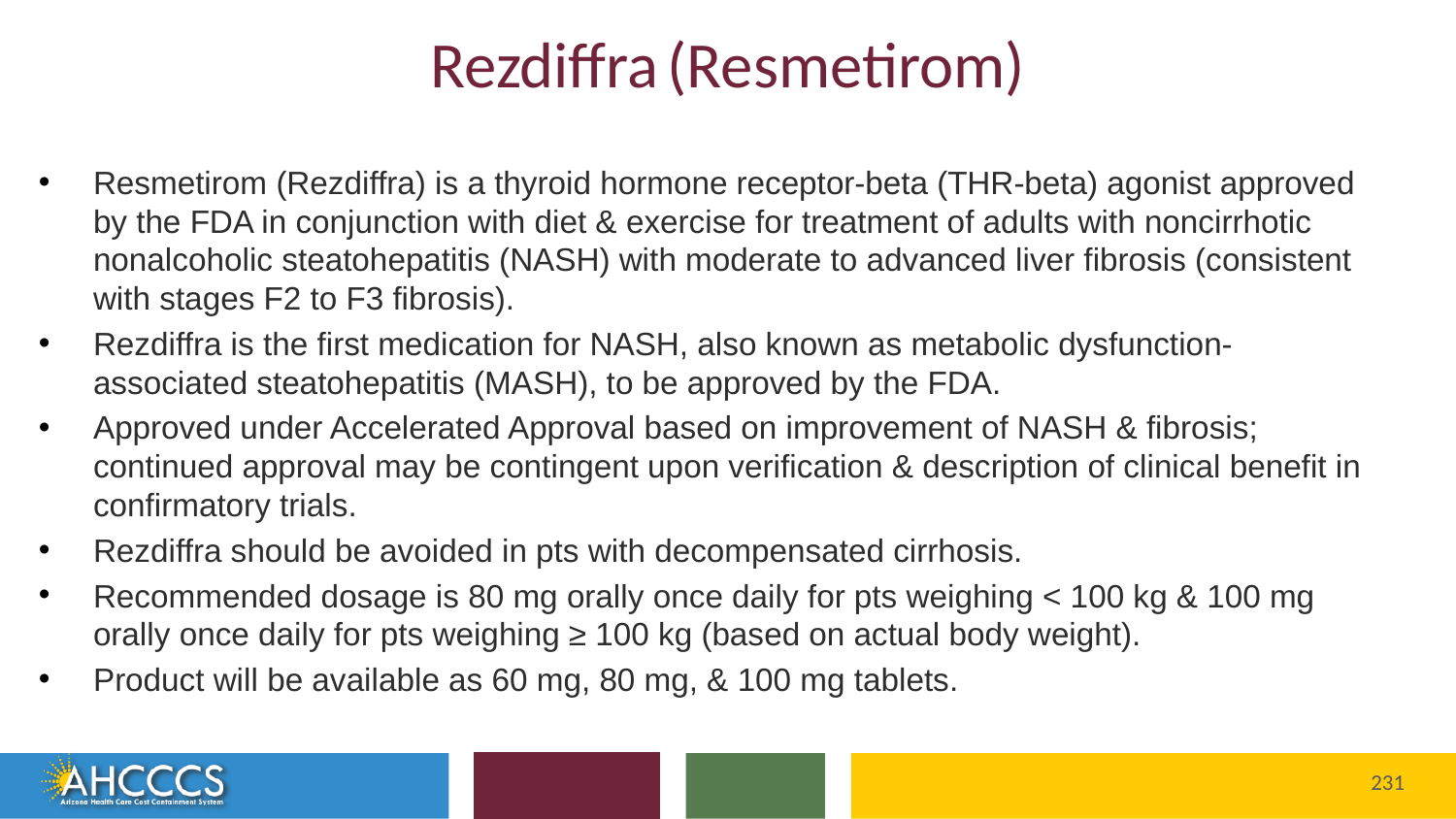

# Rezdiffra (Resmetirom)
Resmetirom (Rezdiffra) is a thyroid hormone receptor-beta (THR-beta) agonist approved by the FDA in conjunction with diet & exercise for treatment of adults with noncirrhotic nonalcoholic steatohepatitis (NASH) with moderate to advanced liver fibrosis (consistent with stages F2 to F3 fibrosis).
Rezdiffra is the first medication for NASH, also known as metabolic dysfunction-associated steatohepatitis (MASH), to be approved by the FDA.
Approved under Accelerated Approval based on improvement of NASH & fibrosis; continued approval may be contingent upon verification & description of clinical benefit in confirmatory trials.
Rezdiffra should be avoided in pts with decompensated cirrhosis.
Recommended dosage is 80 mg orally once daily for pts weighing < 100 kg & 100 mg orally once daily for pts weighing ≥ 100 kg (based on actual body weight).
Product will be available as 60 mg, 80 mg, & 100 mg tablets.